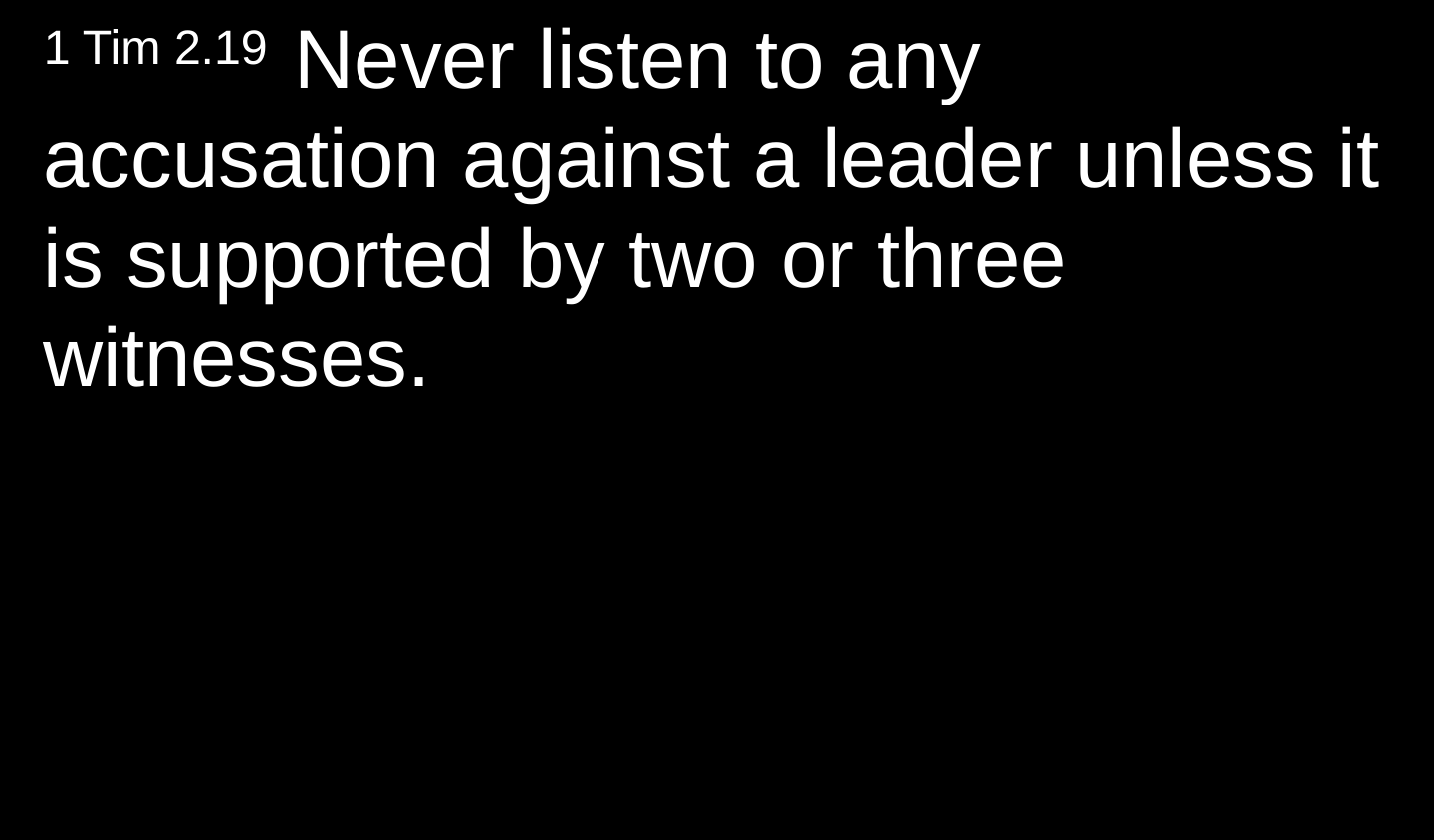

1 Tim 2.19  Never listen to any accusation against a leader unless it is supported by two or three witnesses.